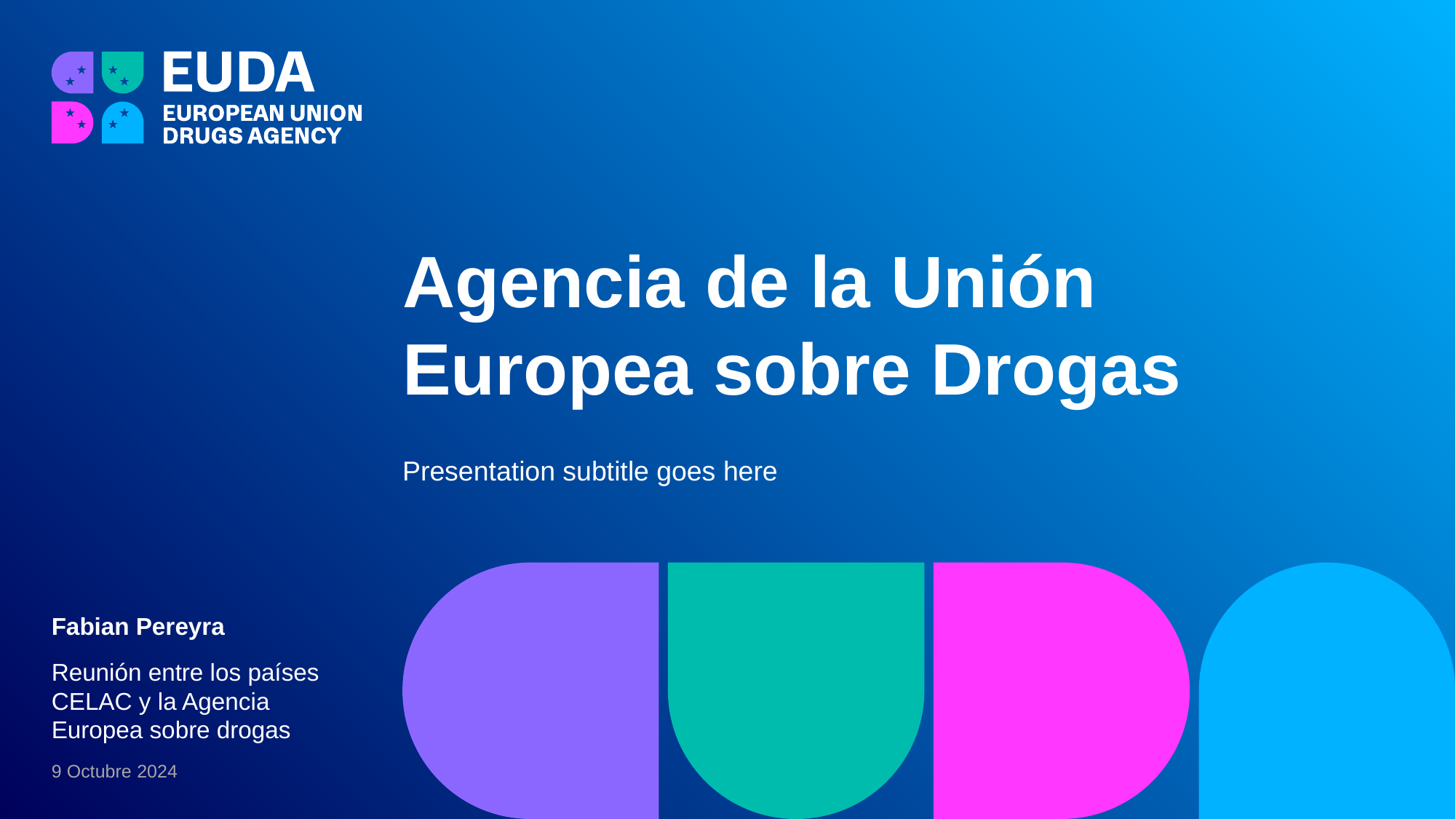

Agencia de la Unión Europea sobre Drogas
Presentation subtitle goes here
Fabian Pereyra
Reunión entre los países CELAC y la Agencia Europea sobre drogas
9 Octubre 2024